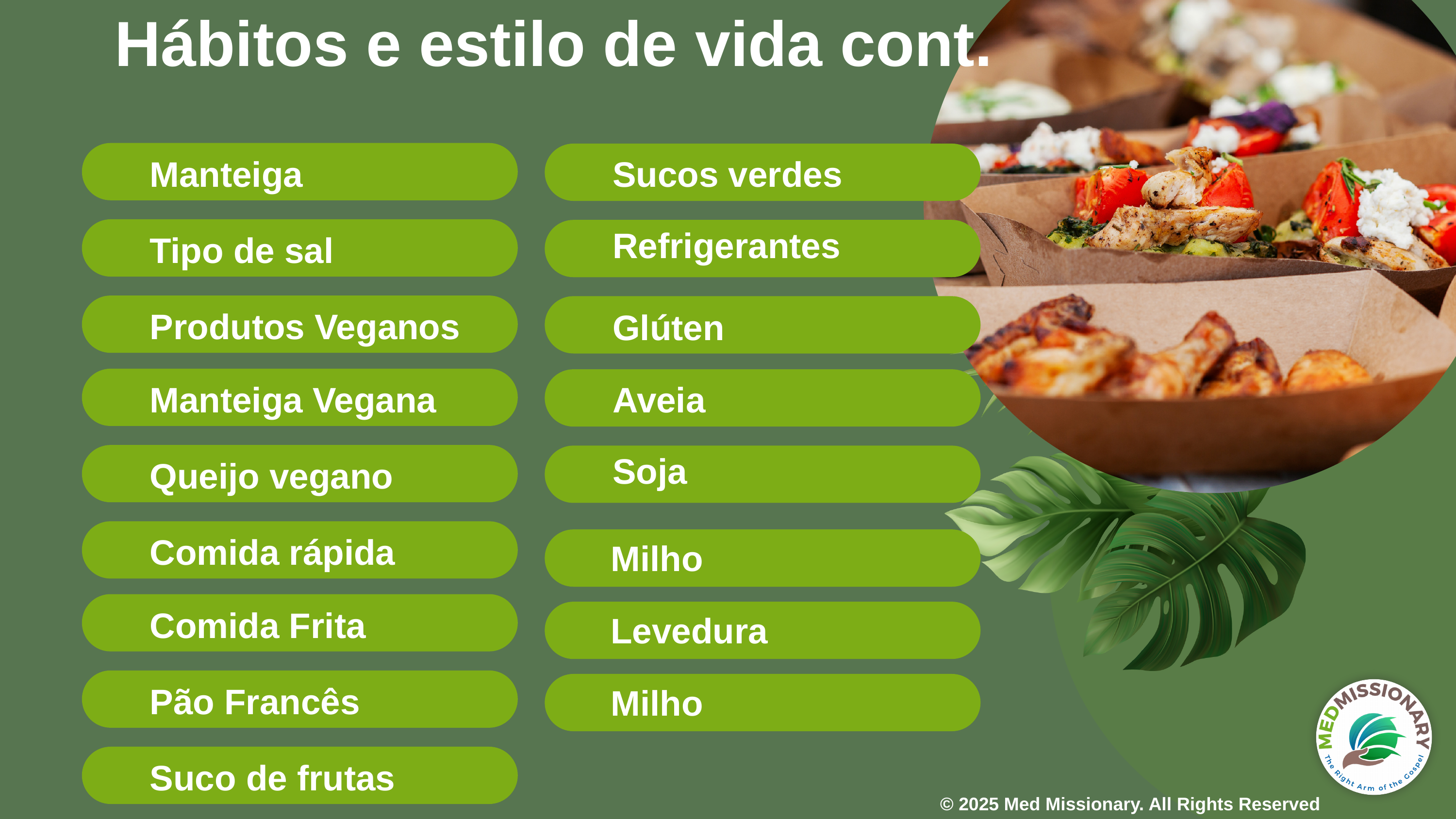

Hábitos e estilo de vida cont.

Manteiga
Sucos verdes

Refrigerantes

Tipo de sal

Produtos Veganos
Glúten

Manteiga Vegana
Aveia

Soja

Queijo vegano

Comida rápida
Milho

Comida Frita
Levedura

Pão Francês
Milho

Suco de frutas

© 2025 Med Missionary. All Rights Reserved